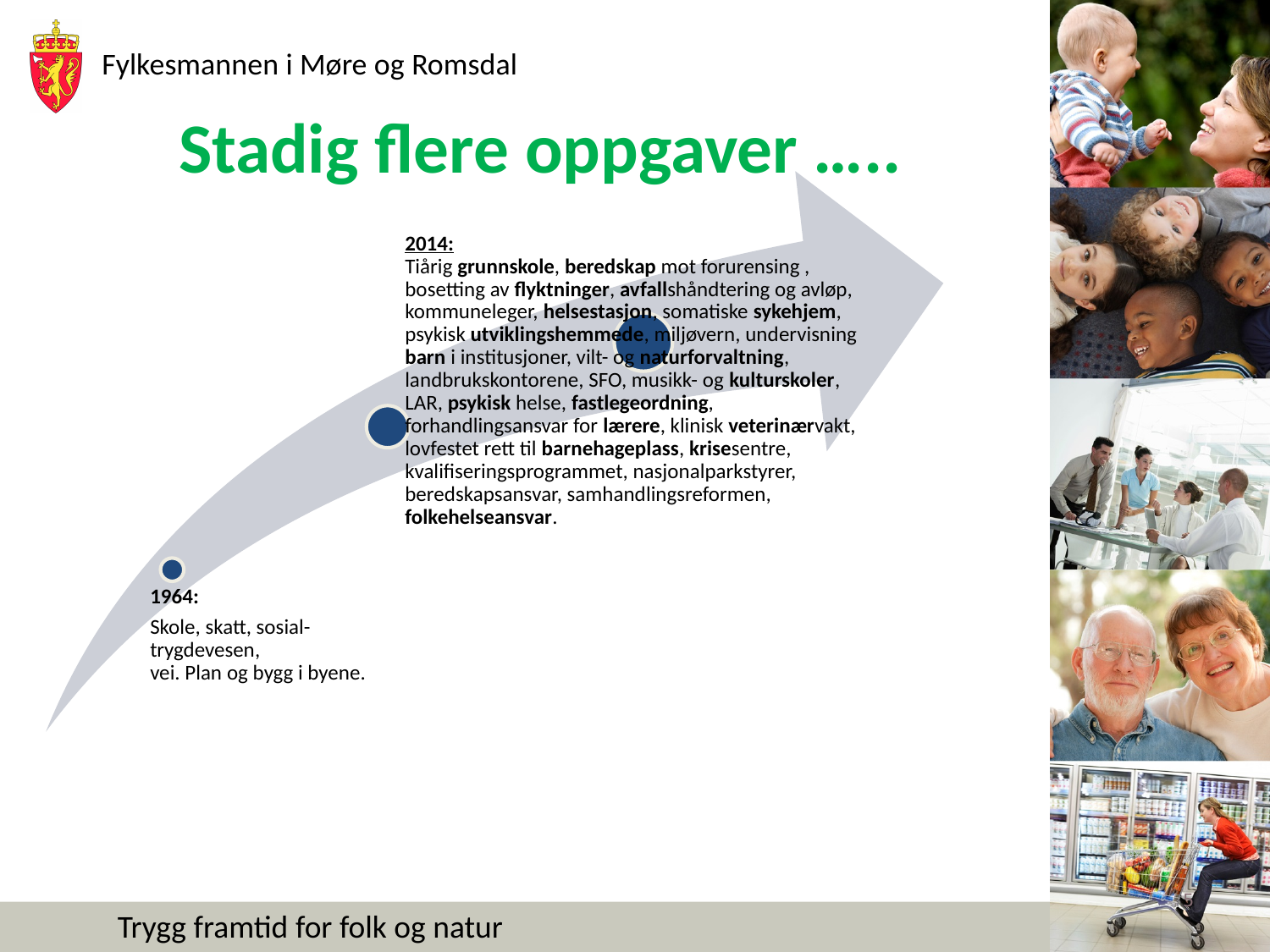

# Stadig flere oppgaver …..
1964:
Skole, skatt, sosial- trygdevesen,
vei. Plan og bygg i byene.

2014:
Tiårig grunnskole, beredskap mot forurensing , bosetting av flyktninger, avfallshåndtering og avløp, kommuneleger, helsestasjon, somatiske sykehjem, psykisk utviklingshemmede, miljøvern, undervisning barn i institusjoner, vilt- og naturforvaltning, landbrukskontorene, SFO, musikk- og kulturskoler, LAR, psykisk helse, fastlegeordning, forhandlingsansvar for lærere, klinisk veterinærvakt, lovfestet rett til barnehageplass, krisesentre, kvalifiseringsprogrammet, nasjonalparkstyrer, beredskapsansvar, samhandlingsreformen, folkehelseansvar.
5